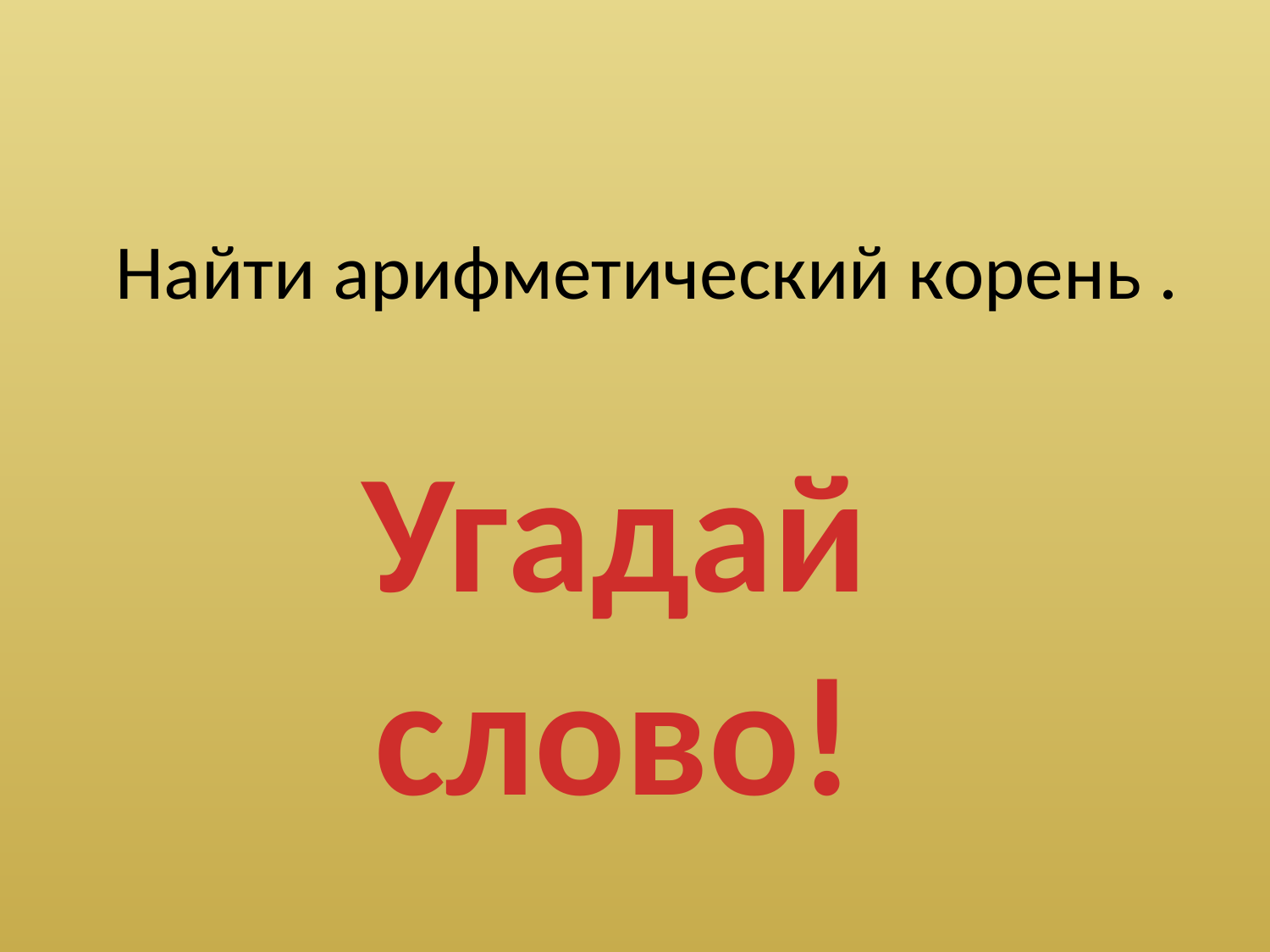

# Найти арифметический корень .
Угадай слово!